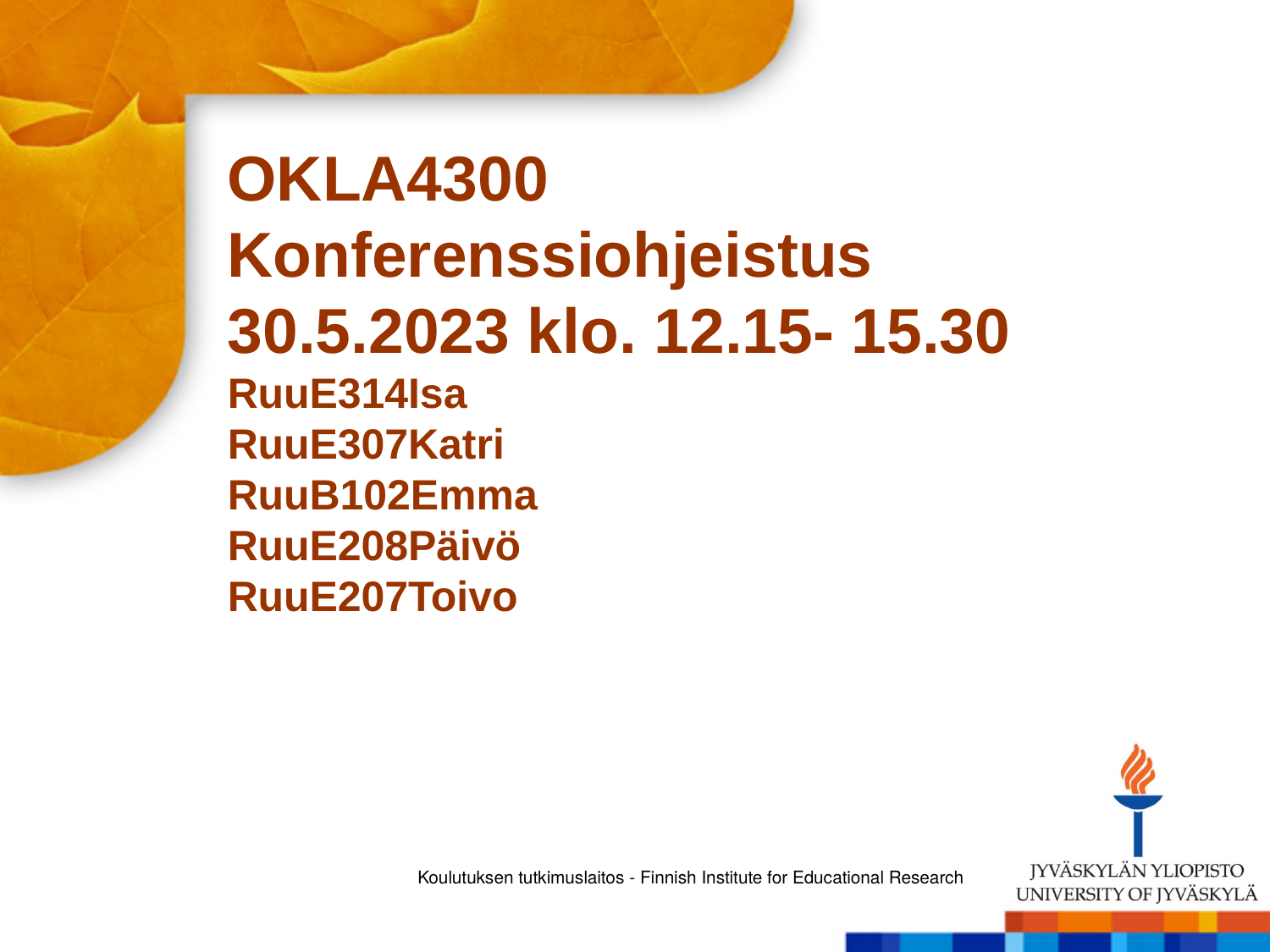

# OKLA4300 Konferenssiohjeistus 30.5.2023 klo. 12.15- 15.30 RuuE314Isa RuuE307Katri RuuB102Emma RuuE208Päivö RuuE207Toivo

Koulutuksen tutkimuslaitos - Finnish Institute for Educational Research